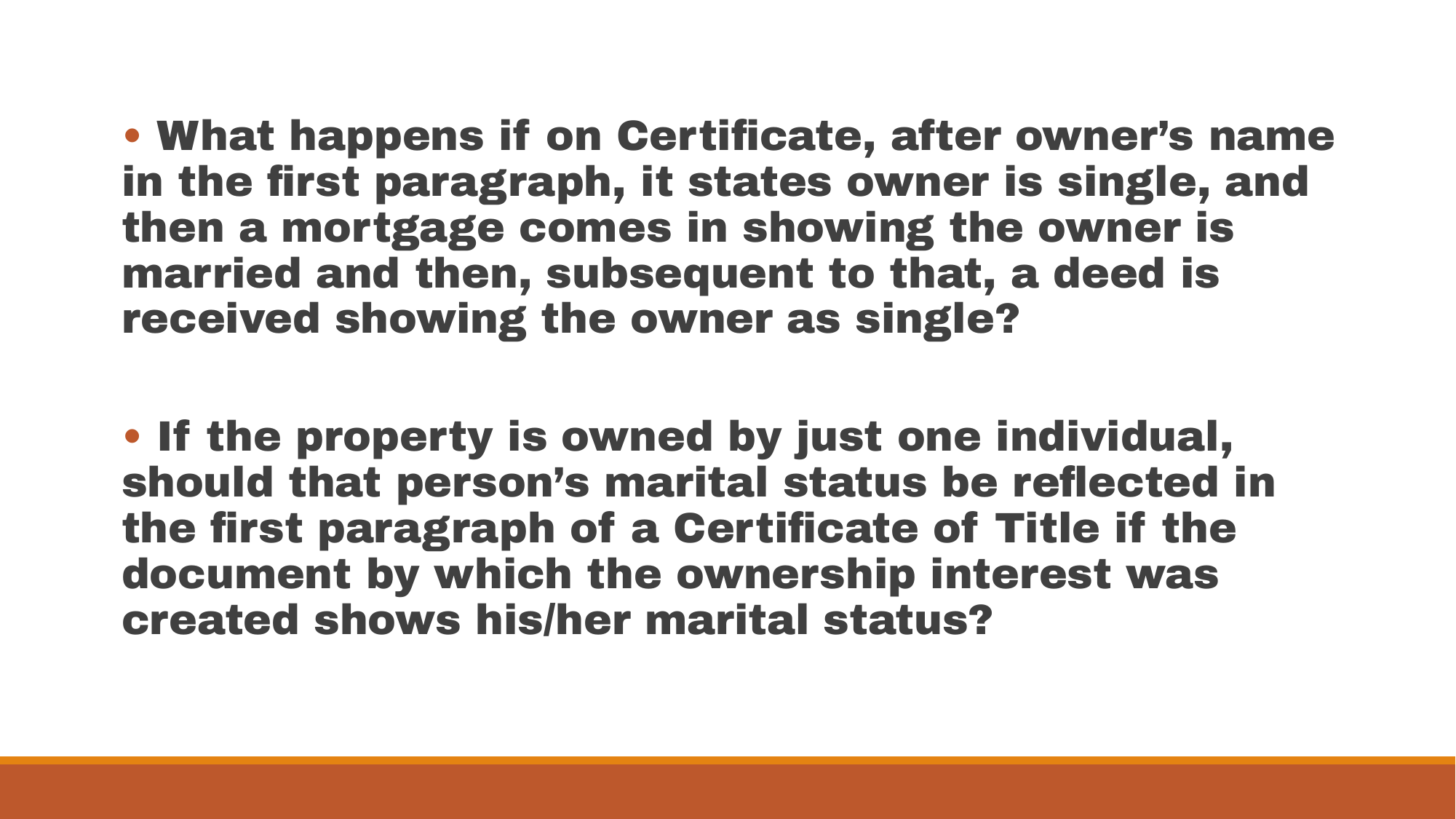

• What happens if on Certificate, after owner’s name in the first paragraph, it states owner is single, and then a mortgage comes in showing the owner is married and then, subsequent to that, a deed is received showing the owner as single?
• If the property is owned by just one individual, should that person’s marital status be reflected in the first paragraph of a Certificate of Title if the document by which the ownership interest was created shows his/her marital status?